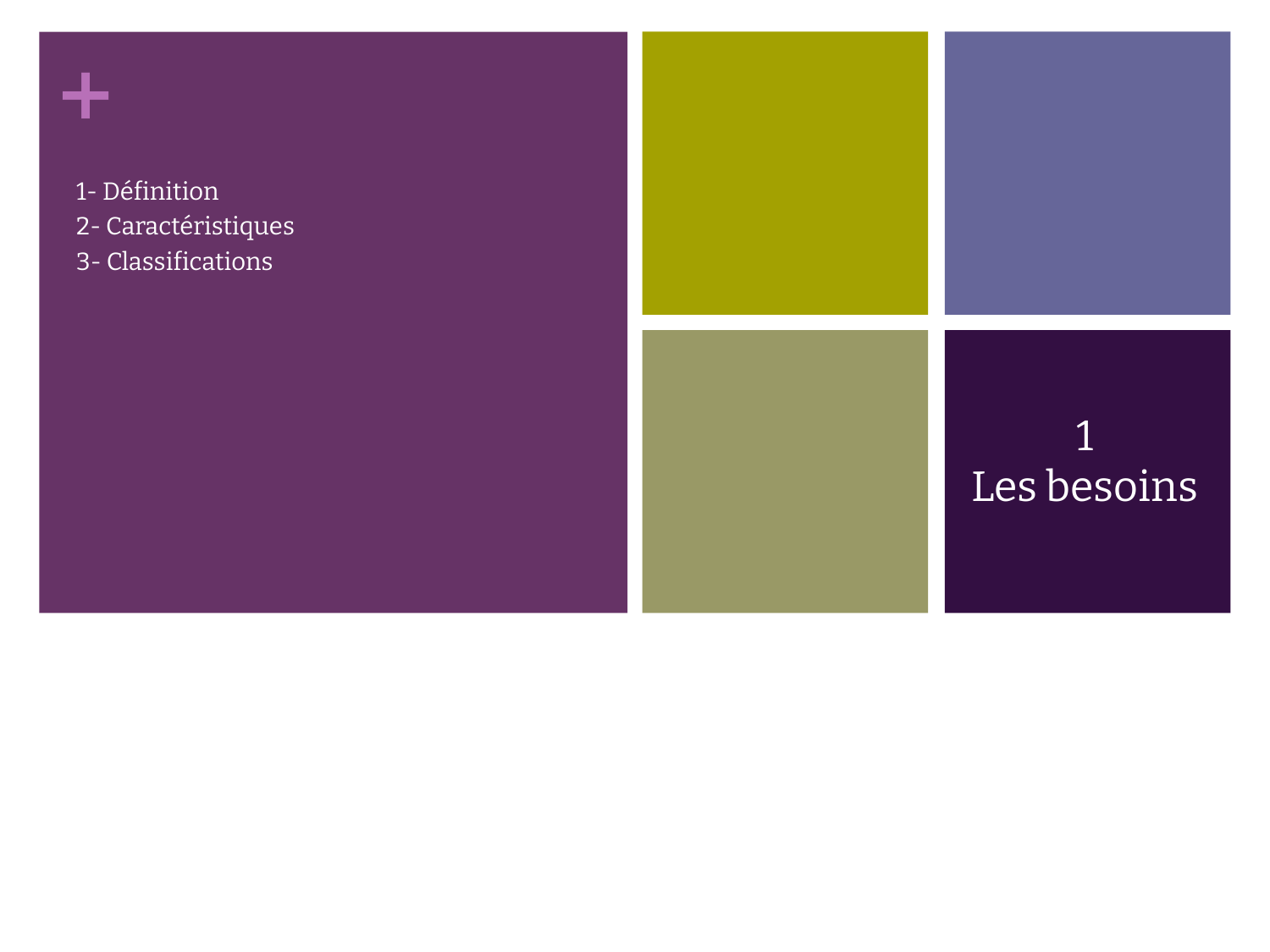

1- Définition
2- Caractéristiques
3- Classifications
# 1 Les besoins
16